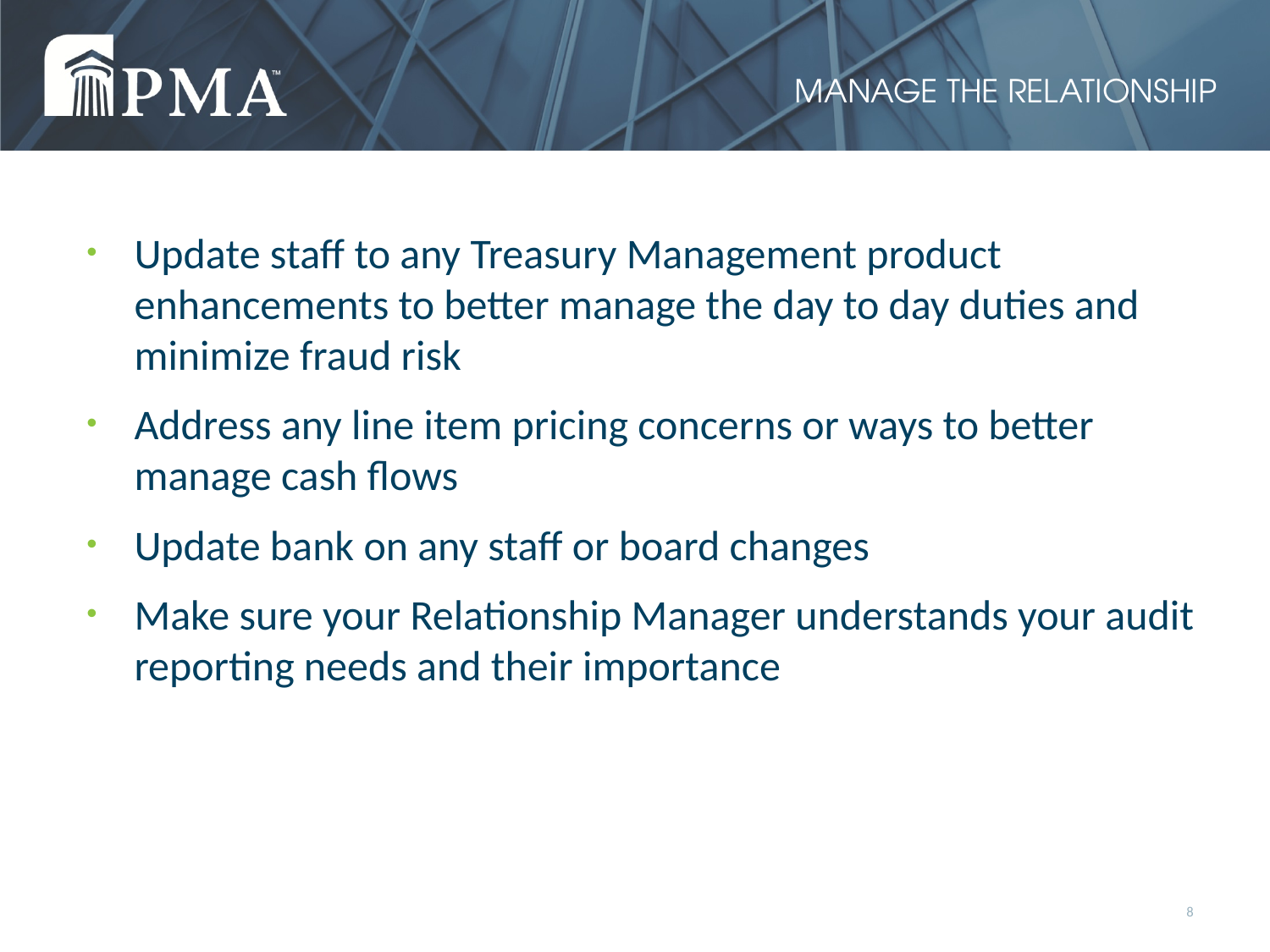

# MANAGE THE relationship
Update staff to any Treasury Management product enhancements to better manage the day to day duties and minimize fraud risk
Address any line item pricing concerns or ways to better manage cash flows
Update bank on any staff or board changes
Make sure your Relationship Manager understands your audit reporting needs and their importance
8